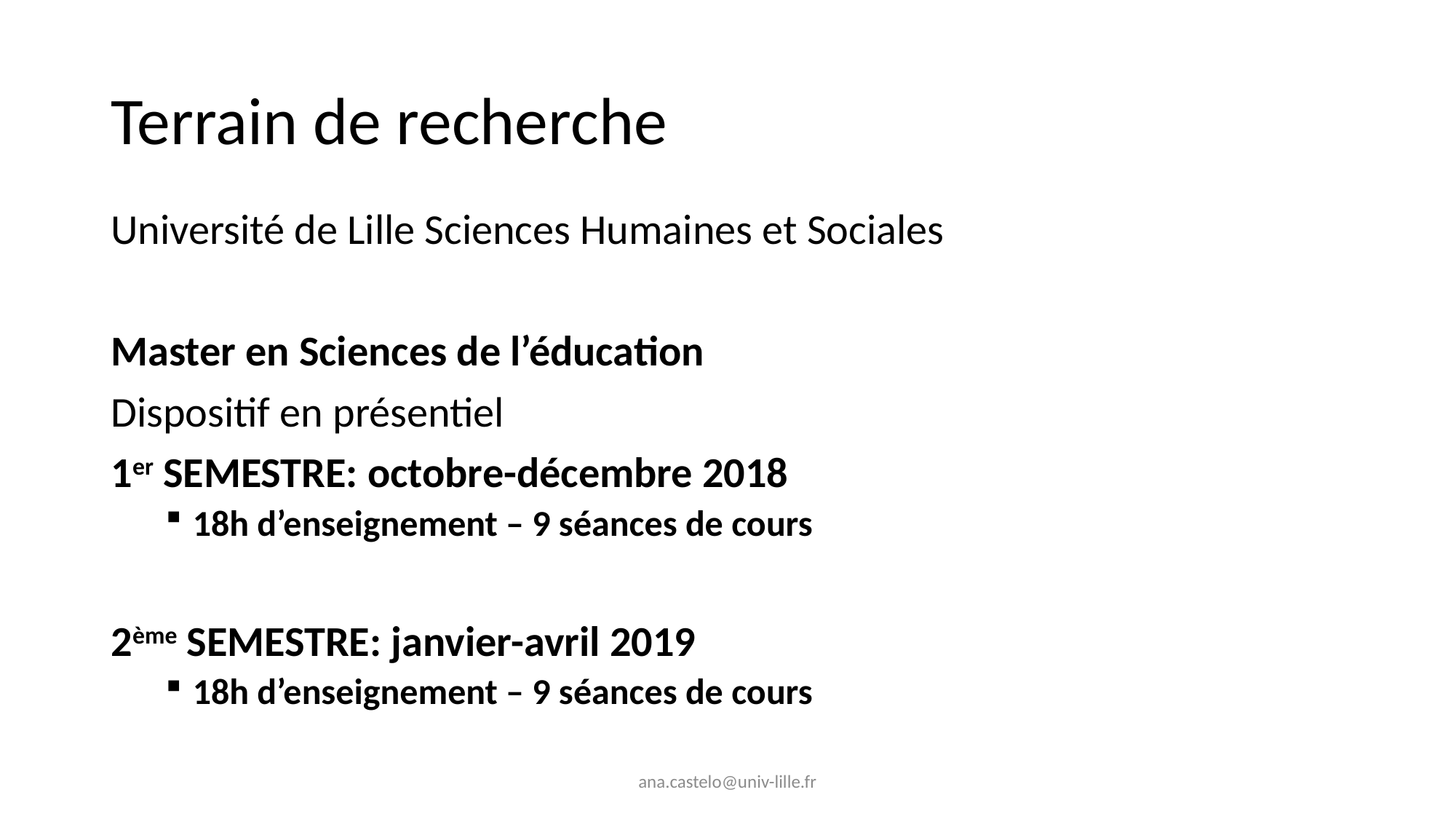

# Terrain de recherche
Université de Lille Sciences Humaines et Sociales

Master en Sciences de l’éducation
Dispositif en présentiel
1er SEMESTRE: octobre-décembre 2018
18h d’enseignement – 9 séances de cours

2ème SEMESTRE: janvier-avril 2019
18h d’enseignement – 9 séances de cours

ana.castelo@univ-lille.fr